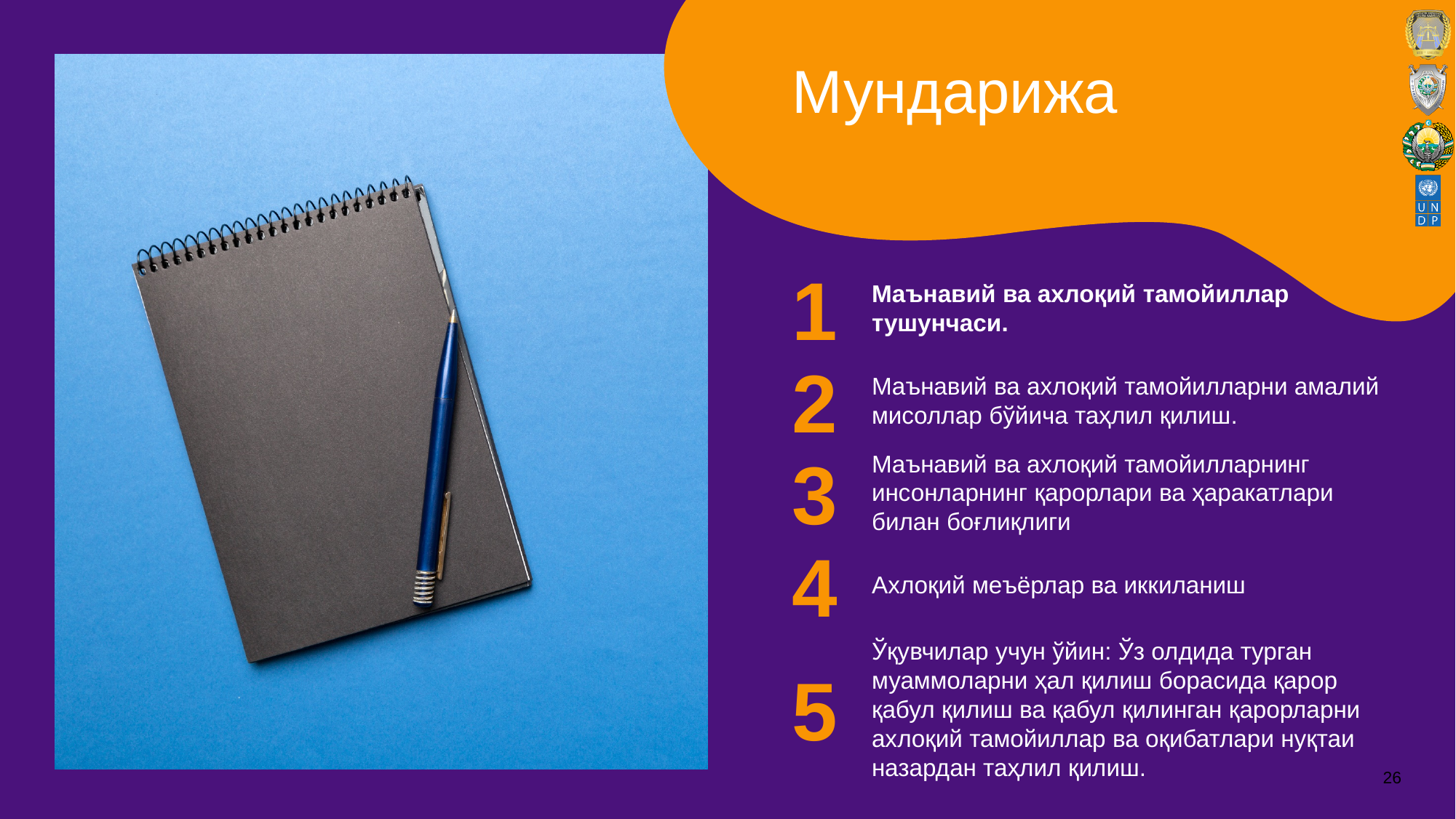

Мундарижа
1
Маънавий ва аxлоқий тамойиллар тушунчаси.
2
Маънавий ва аxлоқий тамойилларни амалий мисоллар бўйича таҳлил қилиш.
3
Маънавий ва аxлоқий тамойилларнинг инсонларнинг қарорлари ва ҳаракатлари билан боғлиқлиги
4
Аxлоқий мeъёрлар ва иккиланиш
Ўқувчилар учун ўйин: Ўз олдида турган муаммоларни ҳал қилиш борасида қарор қабул қилиш ва қабул қилинган қарорларни аxлоқий тамойиллар ва оқибатлари нуқтаи назардан таҳлил қилиш.
5